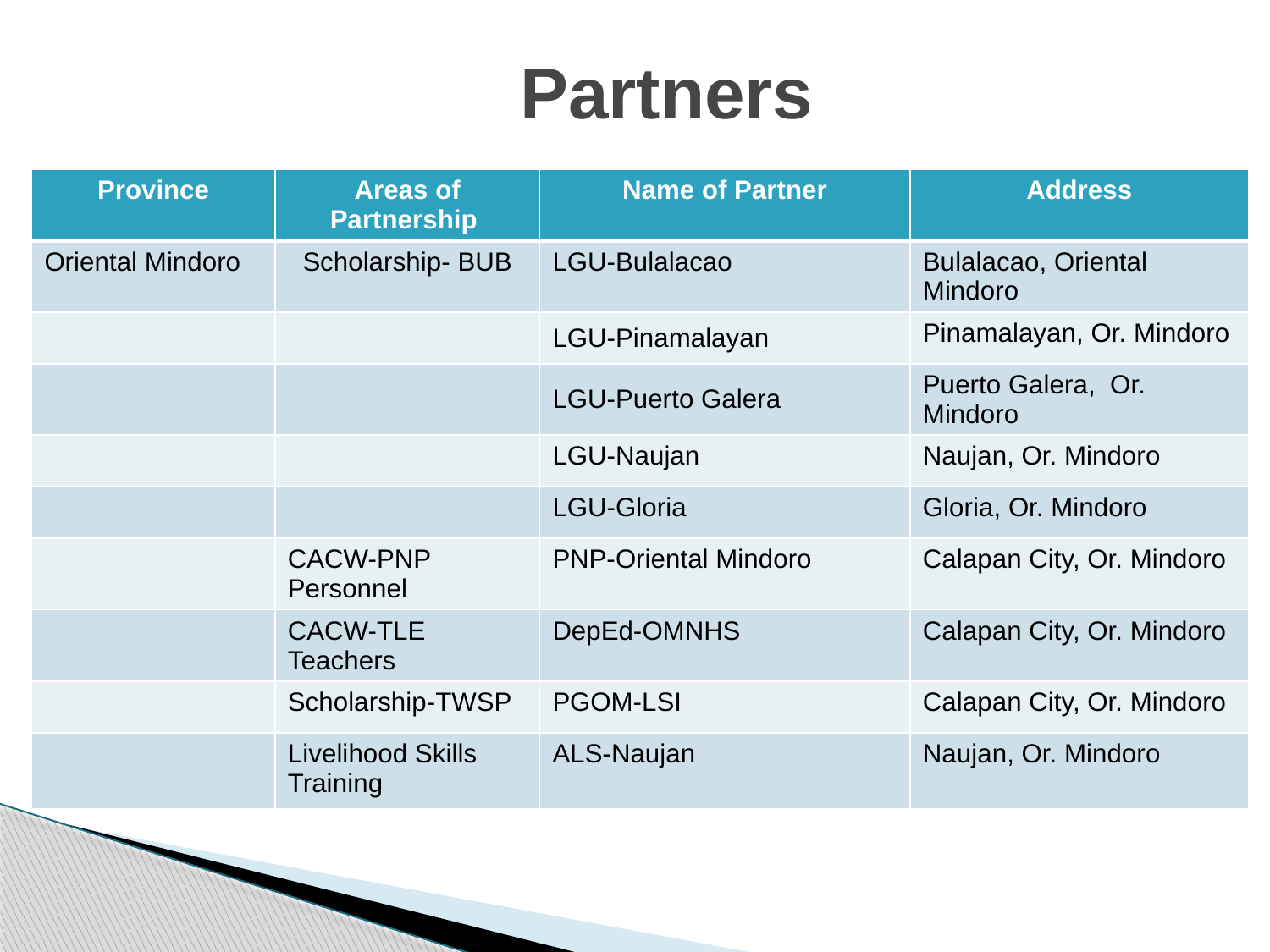

# Partners
| Province | Areas of Partnership | Name of Partner | Address |
| --- | --- | --- | --- |
| Oriental Mindoro | Scholarship- BUB | LGU-Bulalacao | Bulalacao, Oriental Mindoro |
|  |  | LGU-Pinamalayan | Pinamalayan, Or. Mindoro |
|  |  | LGU-Puerto Galera | Puerto Galera, Or. Mindoro |
|  |  | LGU-Naujan | Naujan, Or. Mindoro |
|  |  | LGU-Gloria | Gloria, Or. Mindoro |
|  | CACW-PNP Personnel | PNP-Oriental Mindoro | Calapan City, Or. Mindoro |
|  | CACW-TLE Teachers | DepEd-OMNHS | Calapan City, Or. Mindoro |
|  | Scholarship-TWSP | PGOM-LSI | Calapan City, Or. Mindoro |
|  | Livelihood Skills Training | ALS-Naujan | Naujan, Or. Mindoro |